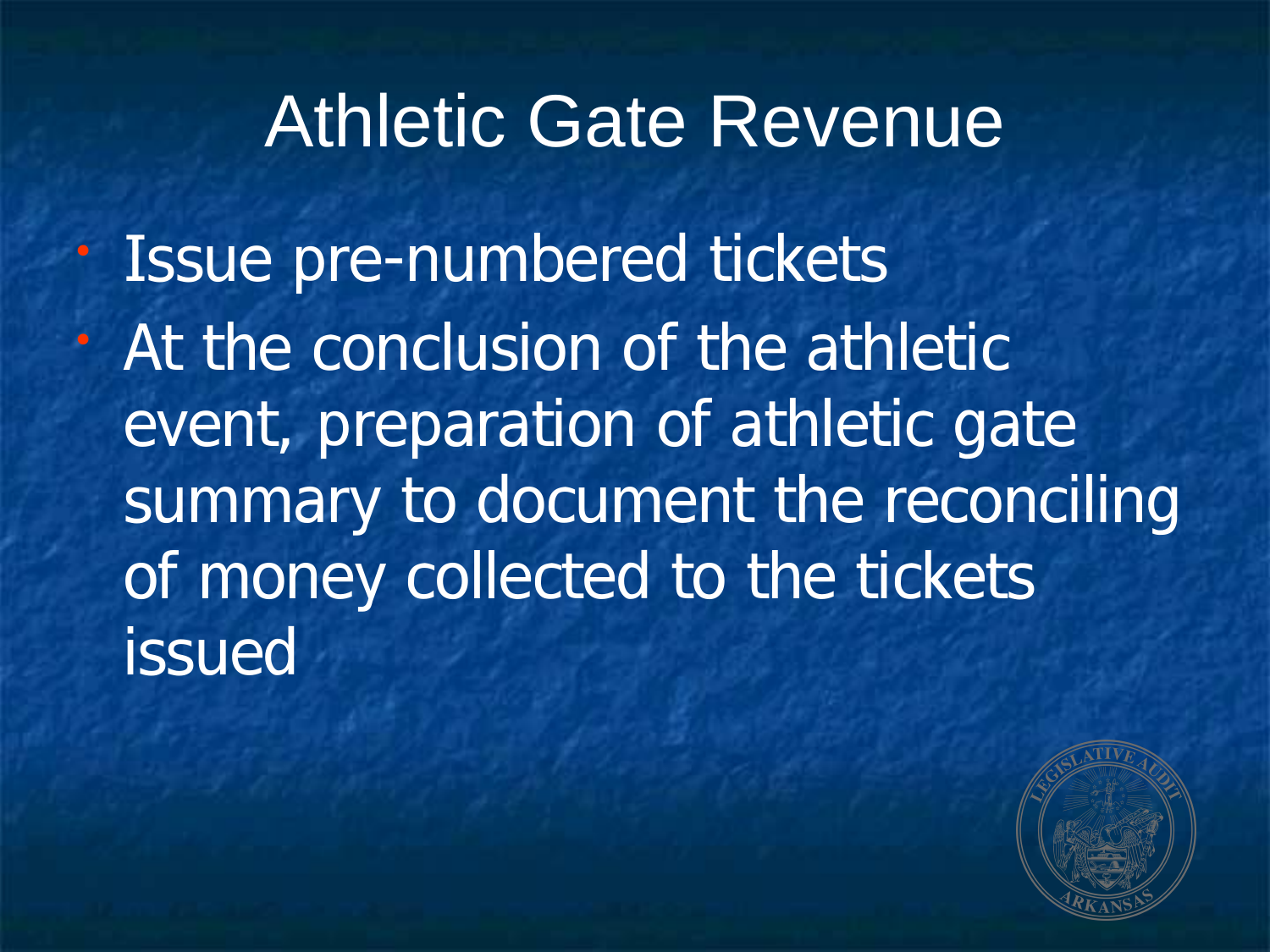

# Athletic Gate Revenue
Issue pre-numbered tickets
At the conclusion of the athletic event, preparation of athletic gate summary to document the reconciling of money collected to the tickets issued